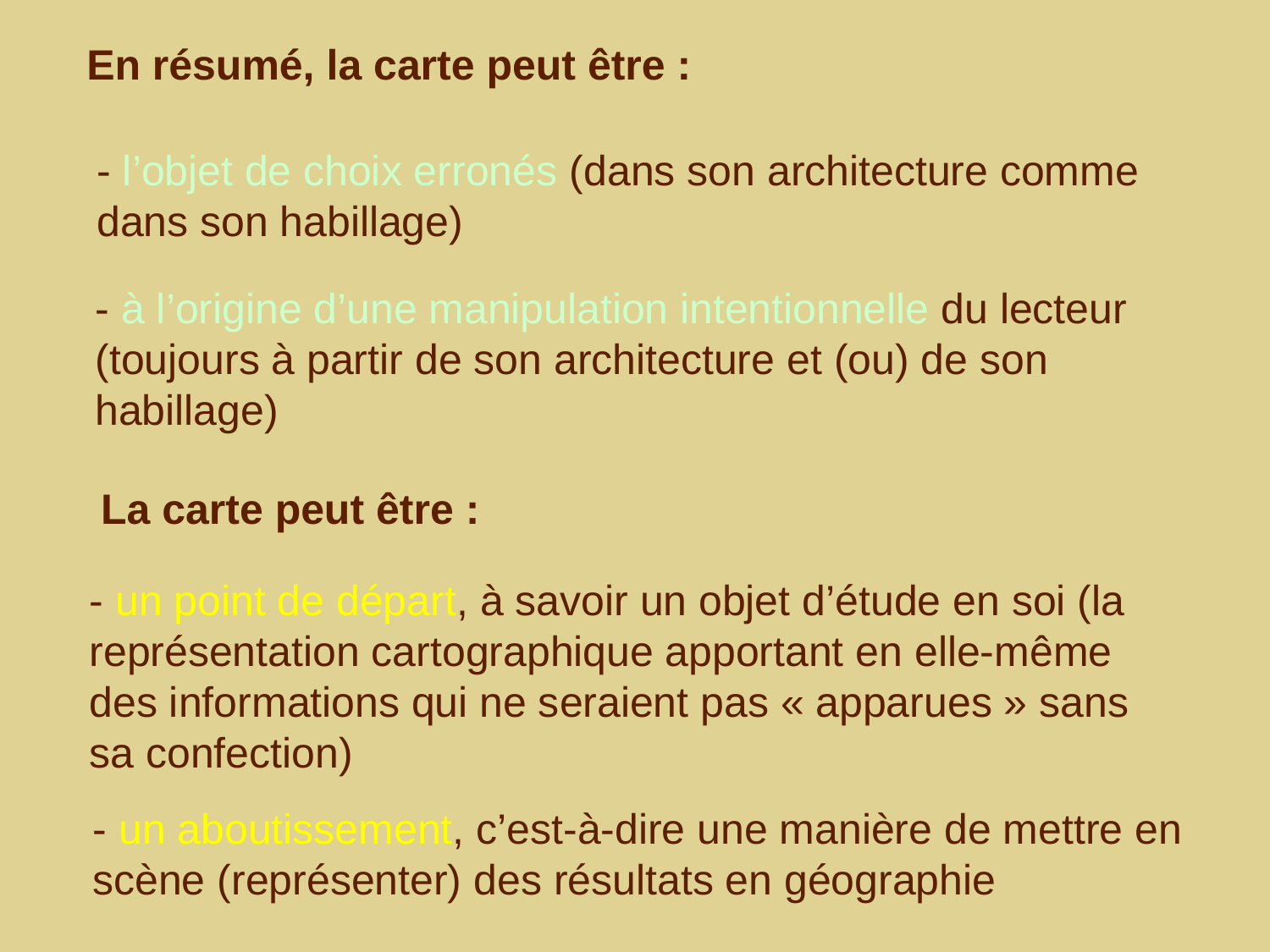

En résumé, la carte peut être :

- l’objet de choix erronés (dans son architecture comme dans son habillage)
- à l’origine d’une manipulation intentionnelle du lecteur (toujours à partir de son architecture et (ou) de son habillage)
La carte peut être :
- un point de départ, à savoir un objet d’étude en soi (la représentation cartographique apportant en elle-même des informations qui ne seraient pas « apparues » sans sa confection)
- un aboutissement, c’est-à-dire une manière de mettre en scène (représenter) des résultats en géographie